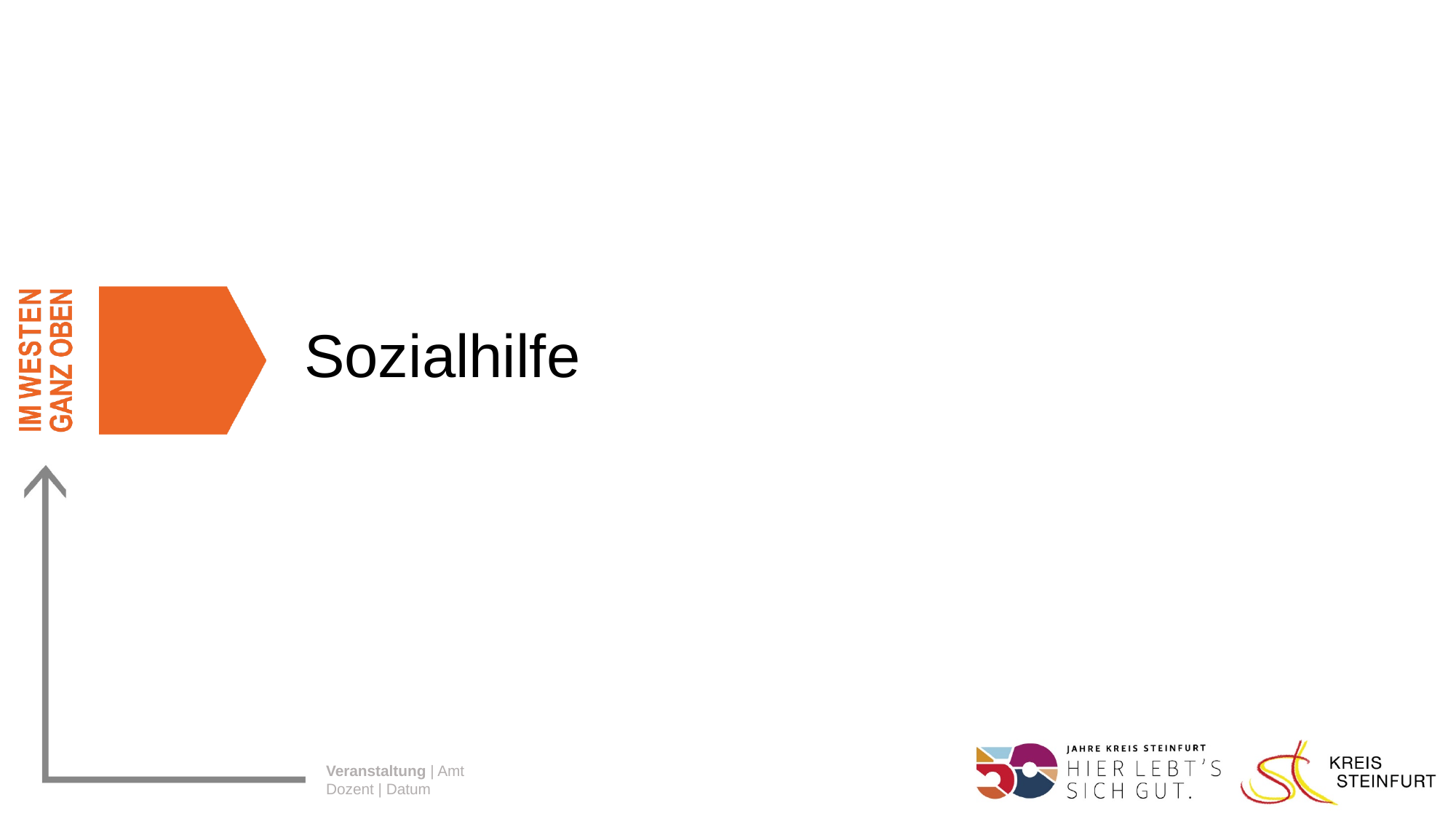

# Sozialhilfe

Veranstaltung | Amt
Dozent | Datum